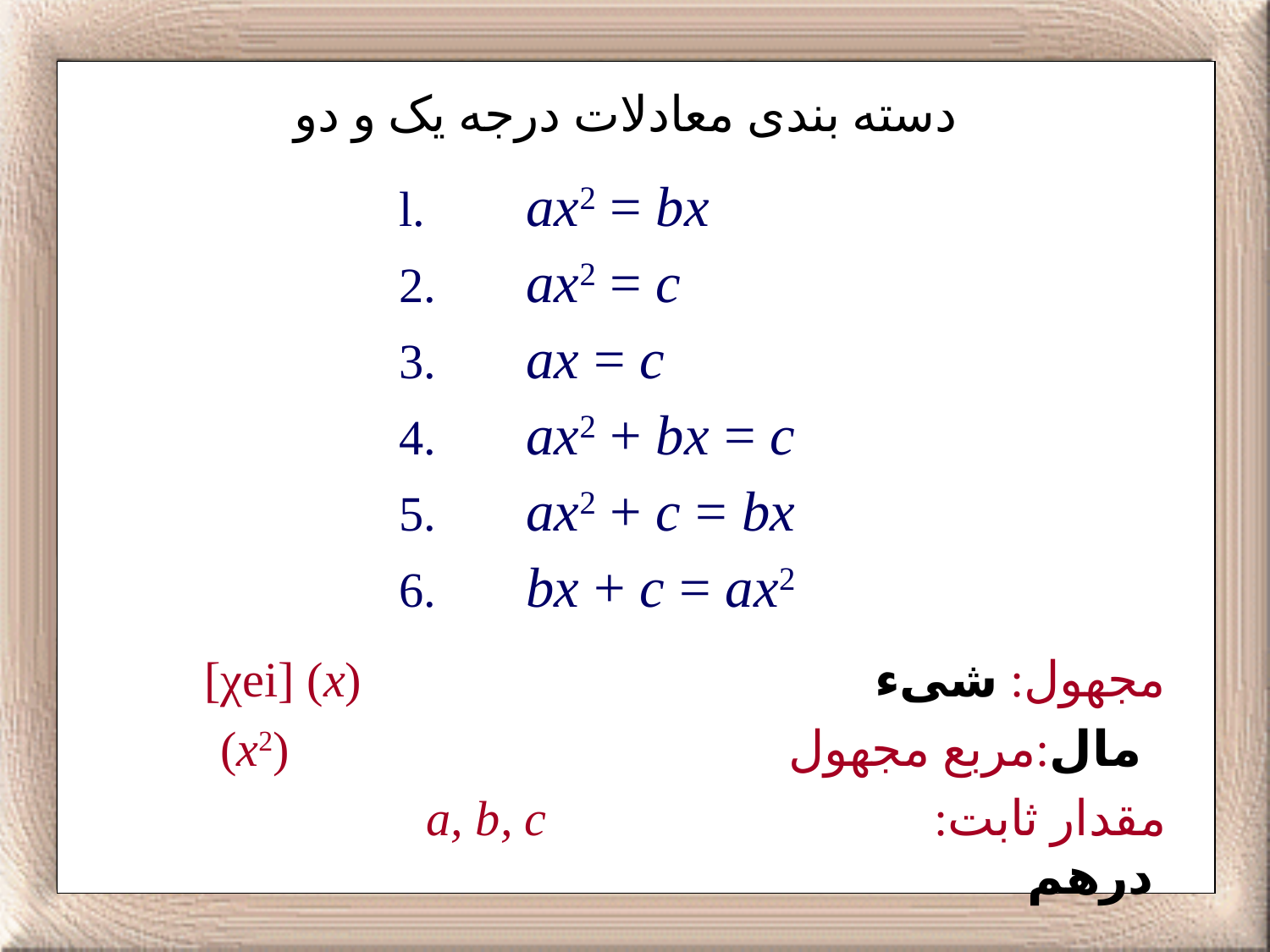

دسته بندی معادلات درجه یک و دو

			l. 	ax2 = bx
			2. 	ax2 = c
			3. 	ax = c
			4. 	ax2 + bx = c
			5. 	ax2 + c = bx
			6. 	bx + c = ax2

  [χei] (x)				 مجهول: شیء
(x2)				 مال:مربع مجهول
			a, b, c				مقدار ثابت: درهم